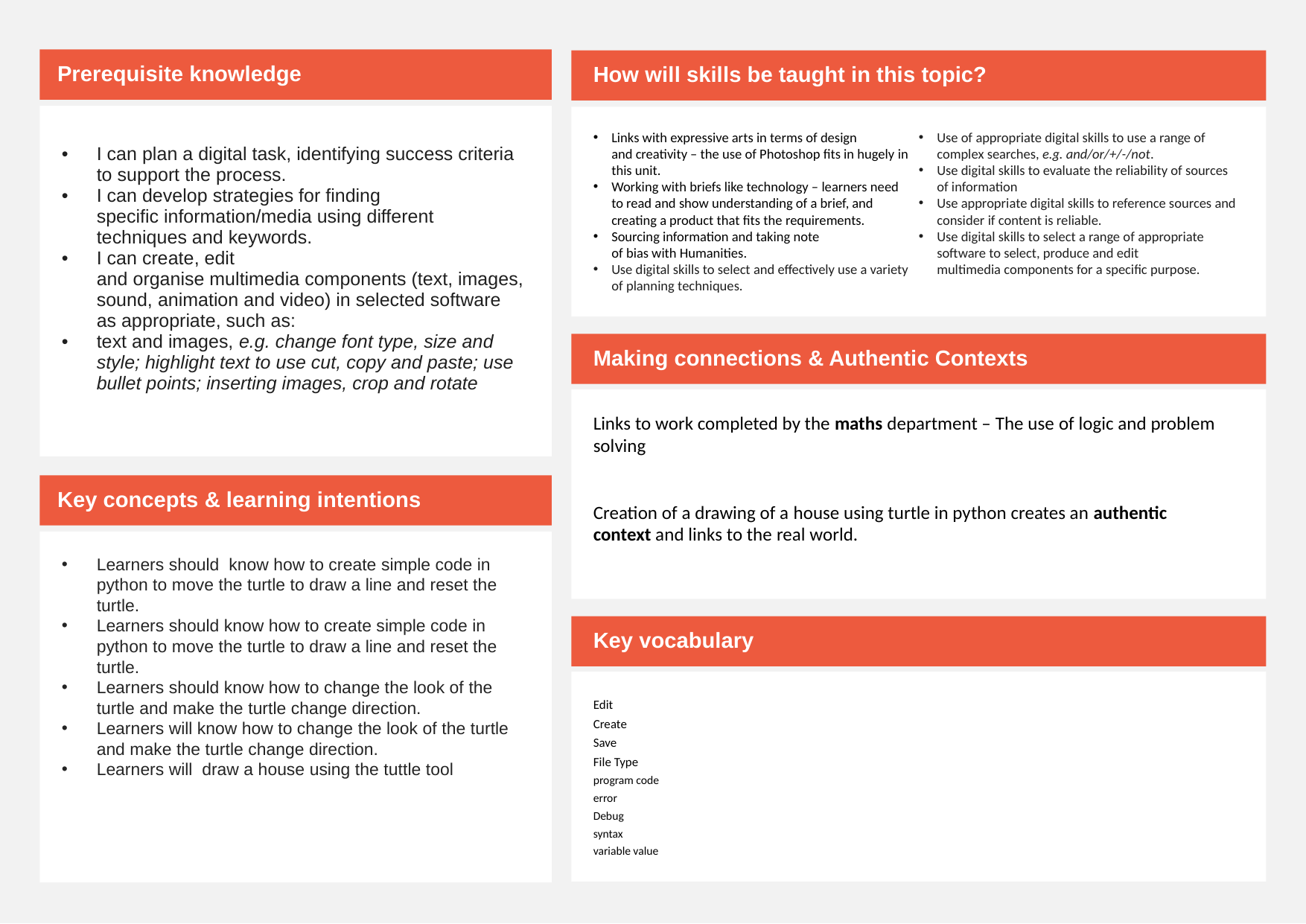

Prerequisite knowledge
How will skills be taught in this topic?

I can plan a digital task, identifying success criteria to support the process.
I can develop strategies for finding specific information/media using different techniques and keywords.
I can create, edit and organise multimedia components (text, images, sound, animation and video) in selected software as appropriate, such as:
text and images, e.g. change font type, size and style; highlight text to use cut, copy and paste; use bullet points; inserting images, crop and rotate
Links with expressive arts in terms of design and creativity – the use of Photoshop fits in hugely in this unit.
Working with briefs like technology – learners need to read and show understanding of a brief, and creating a product that fits the requirements.
Sourcing information and taking note of bias with Humanities.
Use digital skills to select and effectively use a variety of planning techniques.
Use of appropriate digital skills to use a range of complex searches, e.g. and/or/+/-/not.
Use digital skills to evaluate the reliability of sources of information
Use appropriate digital skills to reference sources and consider if content is reliable.
Use digital skills to select a range of appropriate software to select, produce and edit multimedia components for a specific purpose.
Making connections & Authentic Contexts
Links to work completed by the maths department – The use of logic and problem solving

Creation of a drawing of a house using turtle in python creates an authentic context and links to the real world.
Key concepts & learning intentions
Learners should  know how to create simple code in python to move the turtle to draw a line and reset the turtle.
Learners should know how to create simple code in python to move the turtle to draw a line and reset the turtle.
Learners should know how to change the look of the turtle and make the turtle change direction.
Learners will know how to change the look of the turtle and make the turtle change direction.
Learners will  draw a house using the tuttle tool

Key vocabulary
Edit
Create
Save
File Type
program code
error
Debug
syntax
variable value